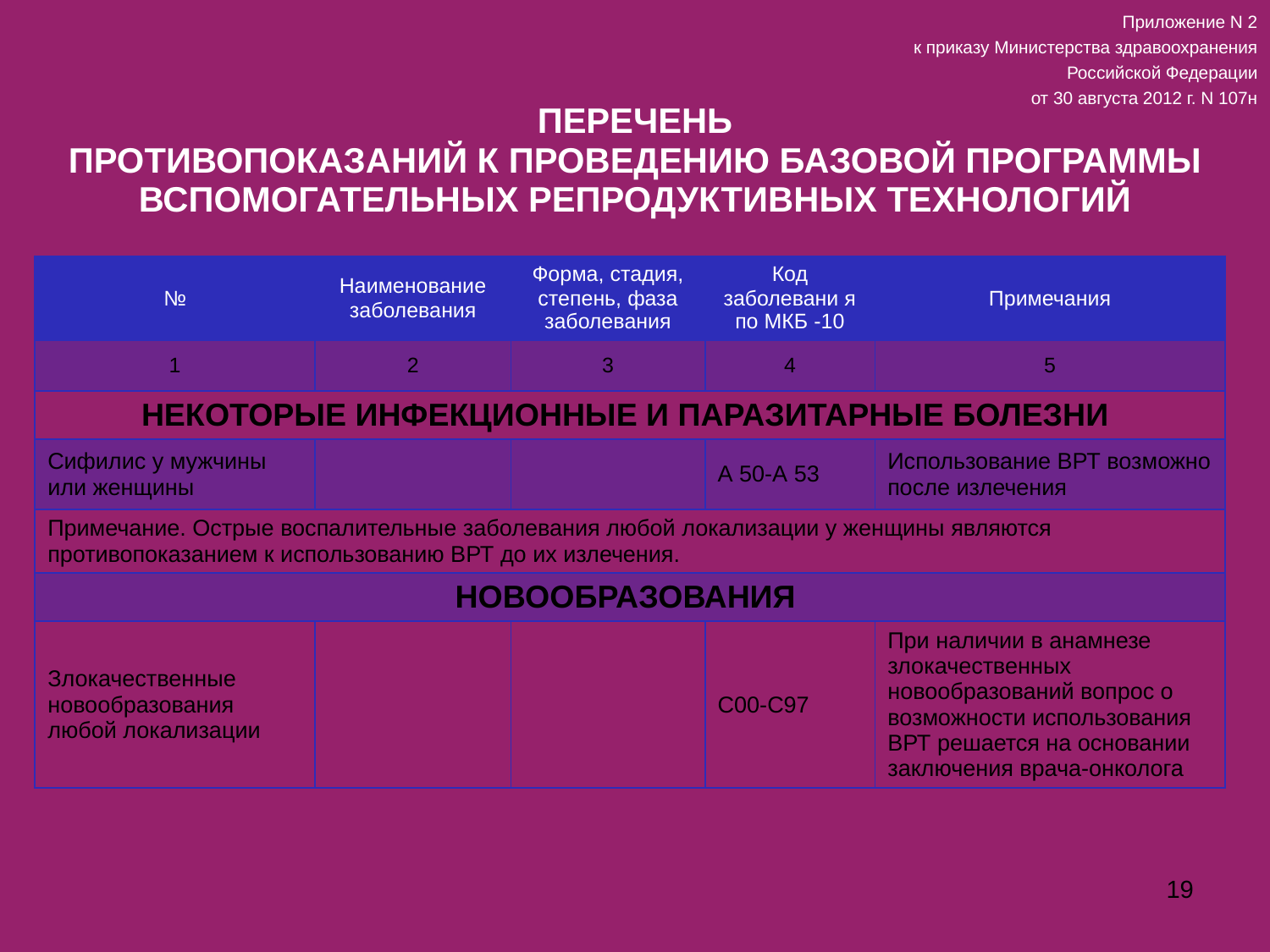

Приложение N 2
к приказу Министерства здравоохранения
Российской Федерации
от 30 августа 2012 г. N 107н

# ПЕРЕЧЕНЬ ПРОТИВОПОКАЗАНИЙ К ПРОВЕДЕНИЮ БАЗОВОЙ ПРОГРАММЫ ВСПОМОГАТЕЛЬНЫХ РЕПРОДУКТИВНЫХ ТЕХНОЛОГИЙ
| № | Наименование заболевания | Форма, стадия, степень, фаза заболевания | Код заболевани я по МКБ -10 | Примечания |
| --- | --- | --- | --- | --- |
| 1 | 2 | 3 | 4 | 5 |
| НЕКОТОРЫЕ ИНФЕКЦИОННЫЕ И ПАРАЗИТАРНЫЕ БОЛЕЗНИ |  |  |  |  |
| Сифилис у мужчины или женщины |  |  | А 50-А 53 | Использование ВРТ возможно после излечения |
| Примечание. Острые воспалительные заболевания любой локализации у женщины являются противопоказанием к использованию ВРТ до их излечения. |  |  |  |  |
| НОВООБРАЗОВАНИЯ |  |  |  |  |
| Злокачественные новообразования любой локализации |  |  | С00-С97 | При наличии в анамнезе злокачественных новообразований вопрос о возможности использования ВРТ решается на основании заключения врача-онколога |
19